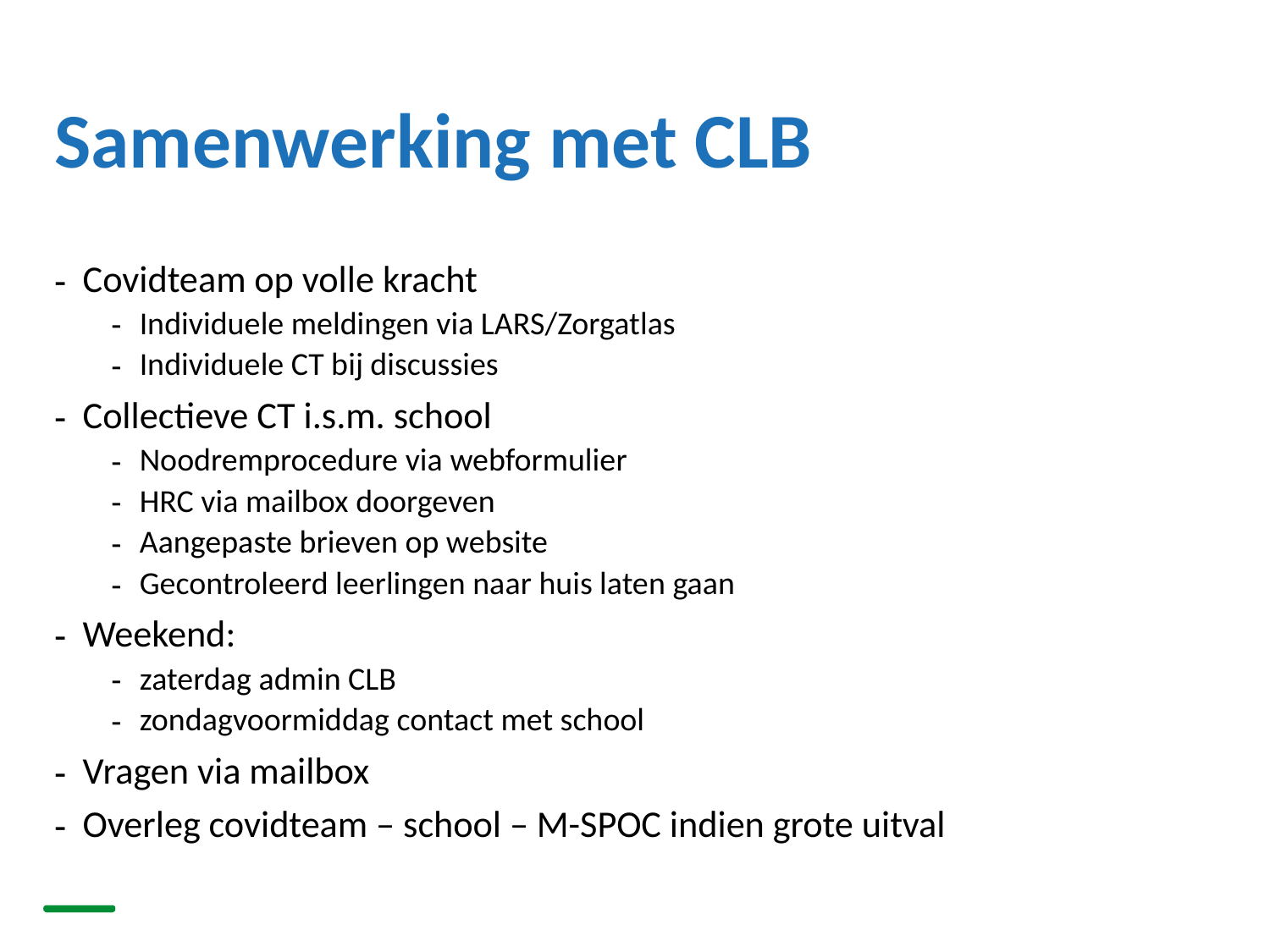

# Samenwerking met CLB
Covidteam op volle kracht
Individuele meldingen via LARS/Zorgatlas
Individuele CT bij discussies
Collectieve CT i.s.m. school
Noodremprocedure via webformulier
HRC via mailbox doorgeven
Aangepaste brieven op website
Gecontroleerd leerlingen naar huis laten gaan
Weekend:
zaterdag admin CLB
zondagvoormiddag contact met school
Vragen via mailbox
Overleg covidteam – school – M-SPOC indien grote uitval